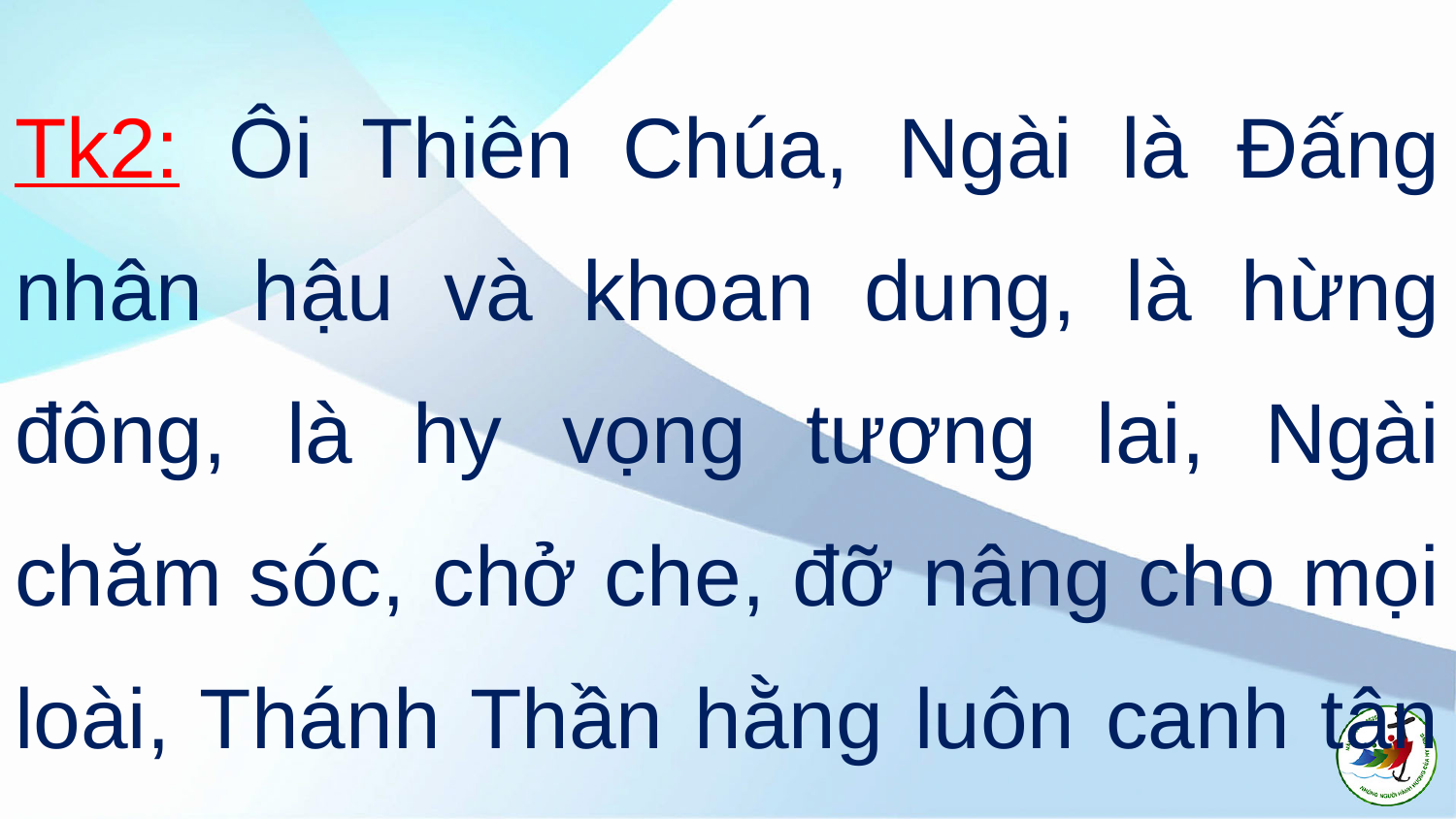

Tk2: Ôi Thiên Chúa, Ngài là Đấng nhân hậu và khoan dung, là hừng đông, là hy vọng tương lai, Ngài chăm sóc, chở che, đỡ nâng cho mọi loài, Thánh Thần hằng luôn canh tân cho một trời đất mới.